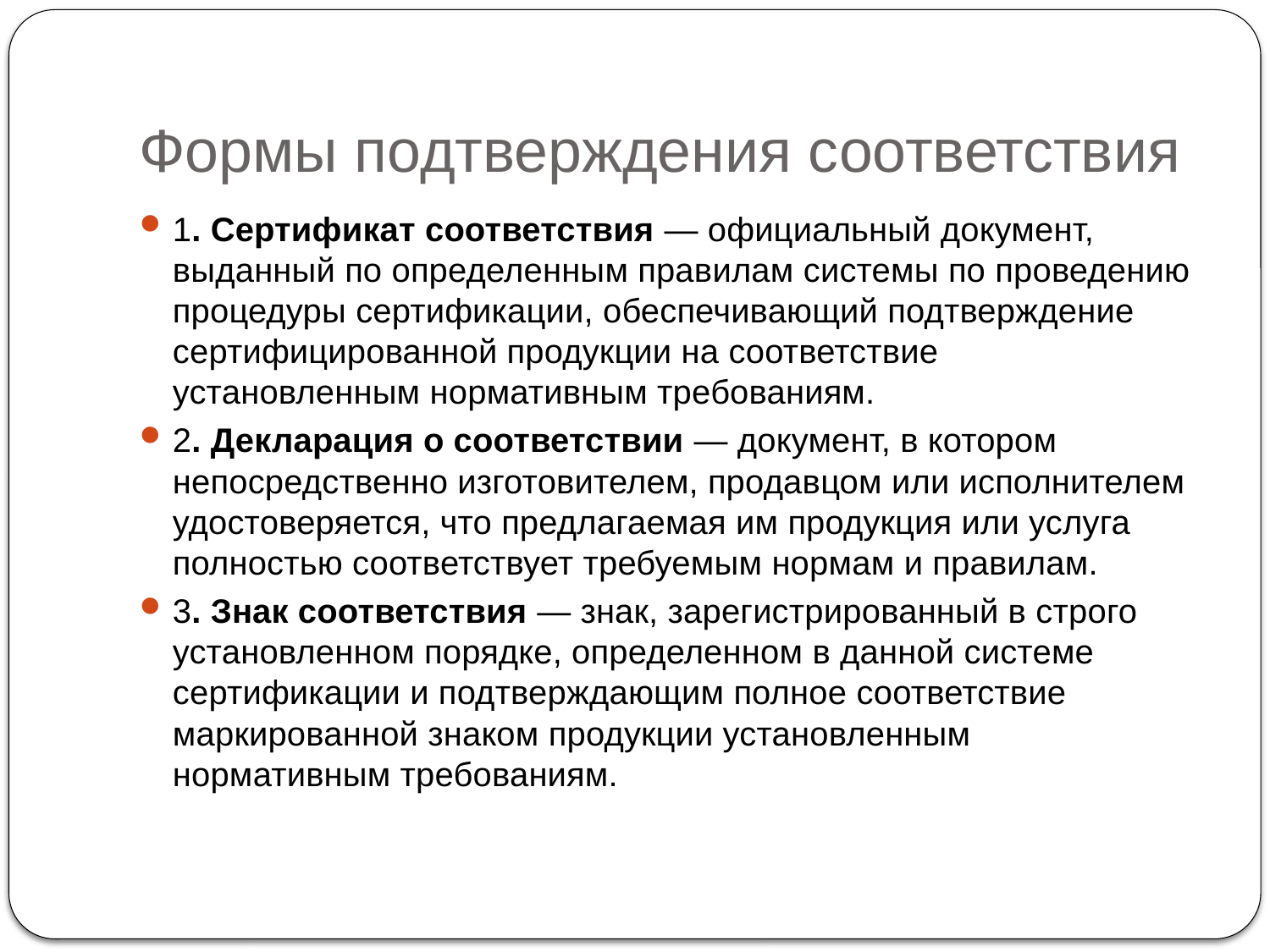

# Формы подтверждения соответствия
1. Сертификат соответствия — официальный документ, выданный по определенным правилам системы по проведению процедуры сертификации, обеспечивающий подтверждение сертифицированной продукции на соответствие установленным нормативным требованиям.
2. Декларация о соответствии — документ, в котором непосредственно изготовителем, продавцом или исполнителем удостоверяется, что предлагаемая им продукция или услуга полностью соответствует требуемым нормам и правилам.
3. Знак соответствия — знак, зарегистрированный в строго установленном порядке, определенном в данной системе сертификации и подтверждающим полное соответствие маркированной знаком продукции установленным нормативным требованиям.